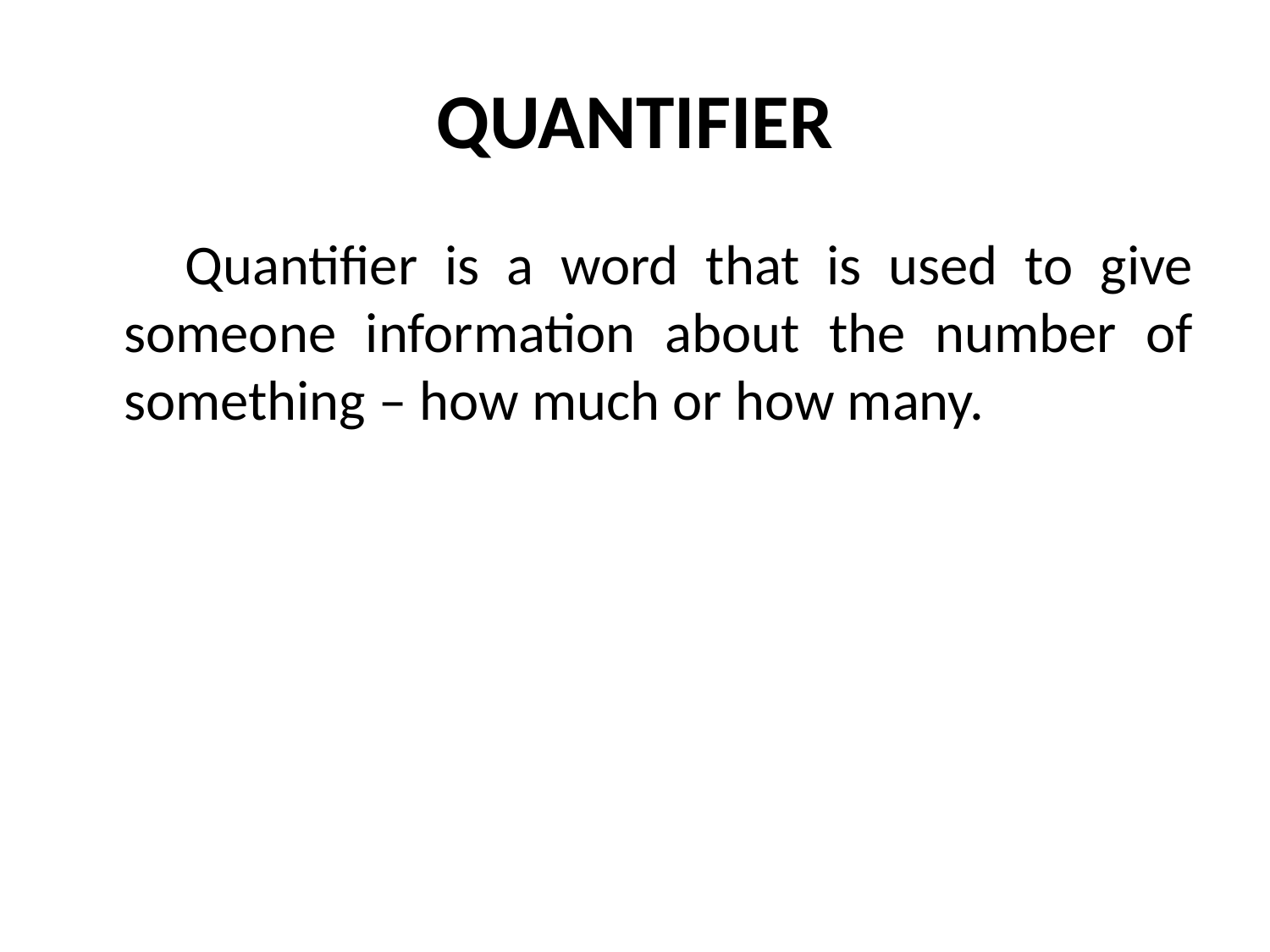

# QUANTIFIER
    Quantifier is a word that is used to give someone information about the number of something – how much or how many.